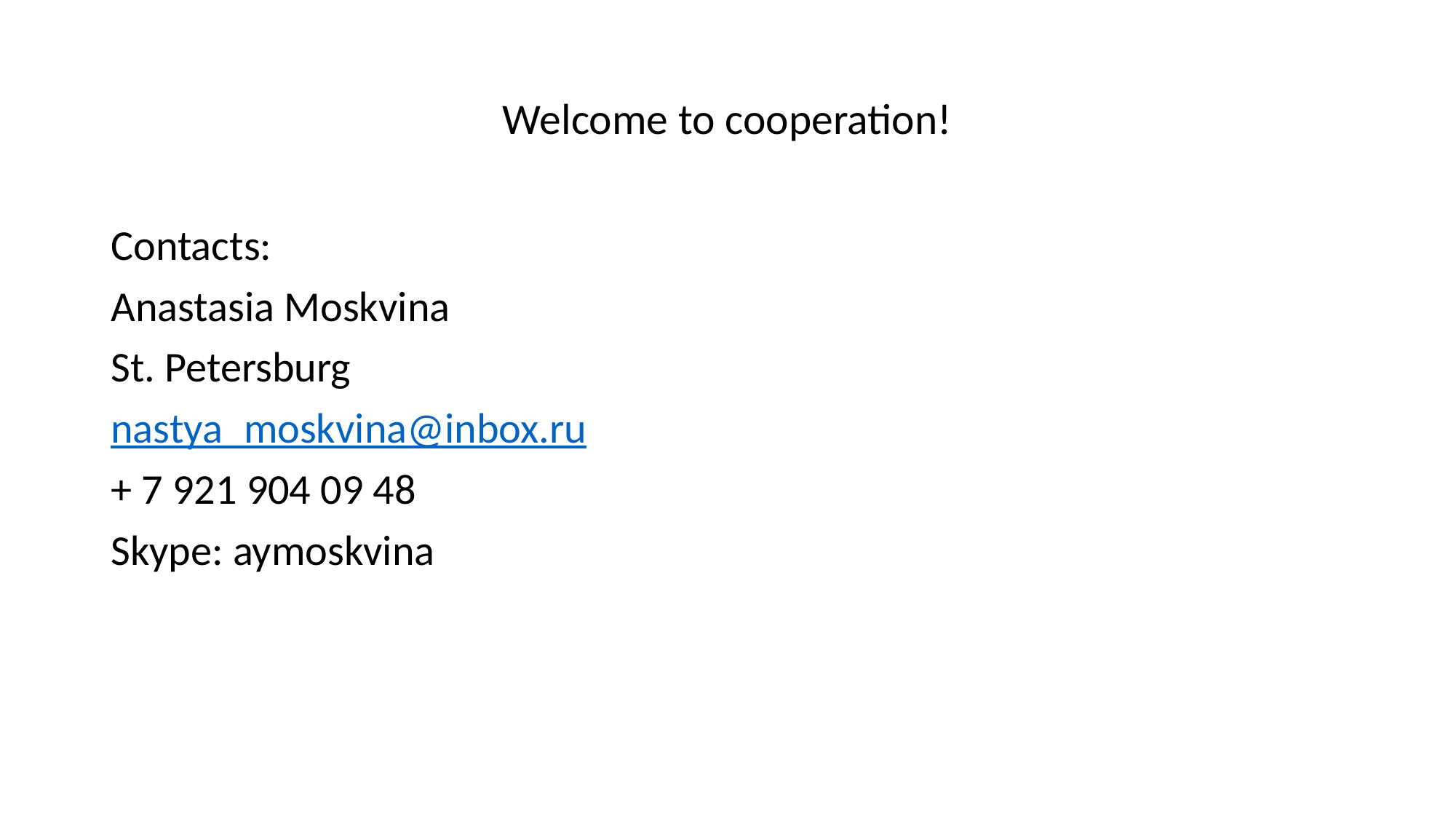

# Welcome to cooperation!
Contacts:
Anastasia Moskvina
St. Petersburg
nastya_moskvina@inbox.ru
+ 7 921 904 09 48
Skype: aymoskvina